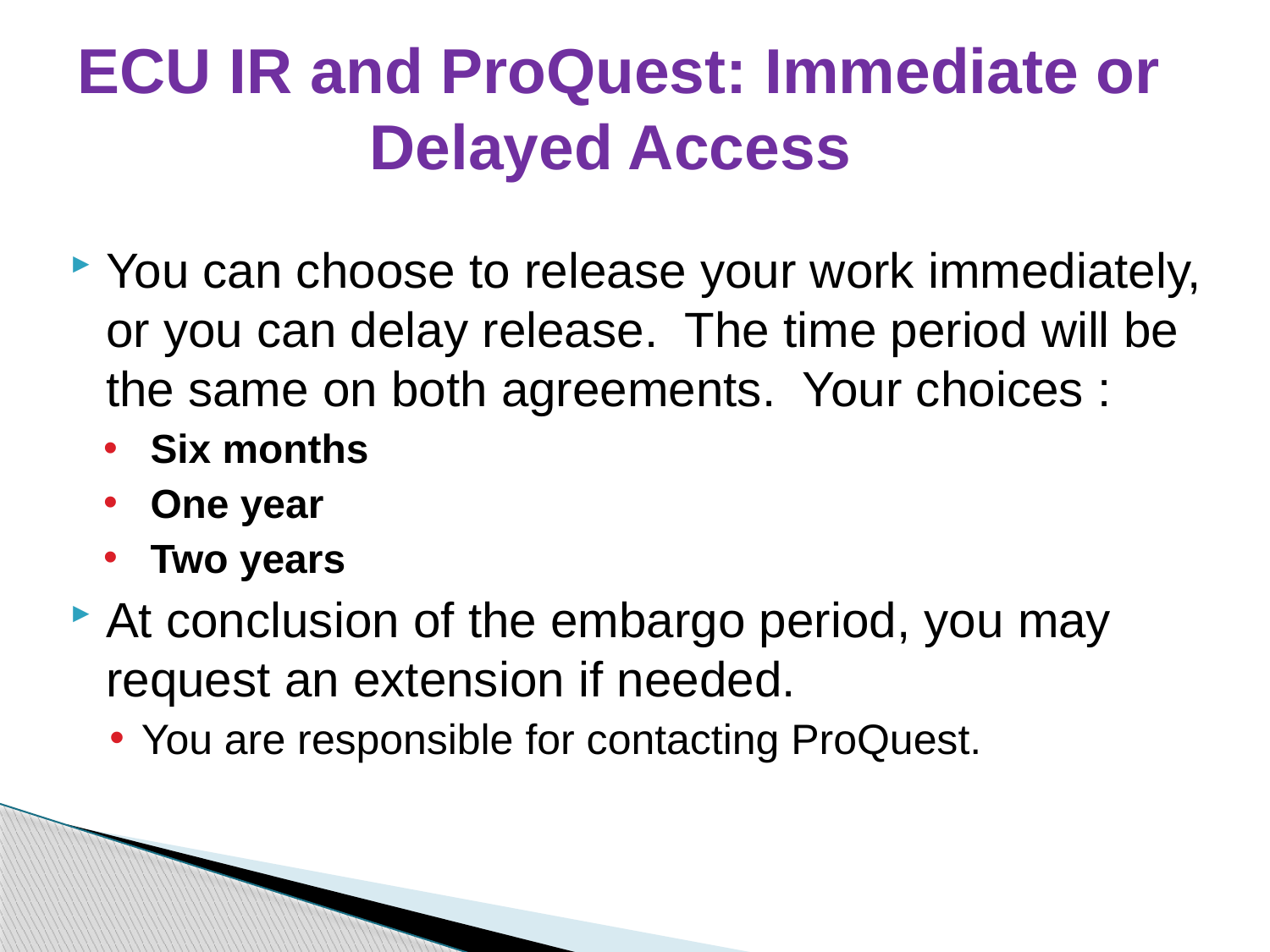

# ECU IR and ProQuest: Immediate or Delayed Access
You can choose to release your work immediately, or you can delay release.  The time period will be the same on both agreements.  Your choices :
Six months
One year
Two years
At conclusion of the embargo period, you may request an extension if needed.
You are responsible for contacting ProQuest.